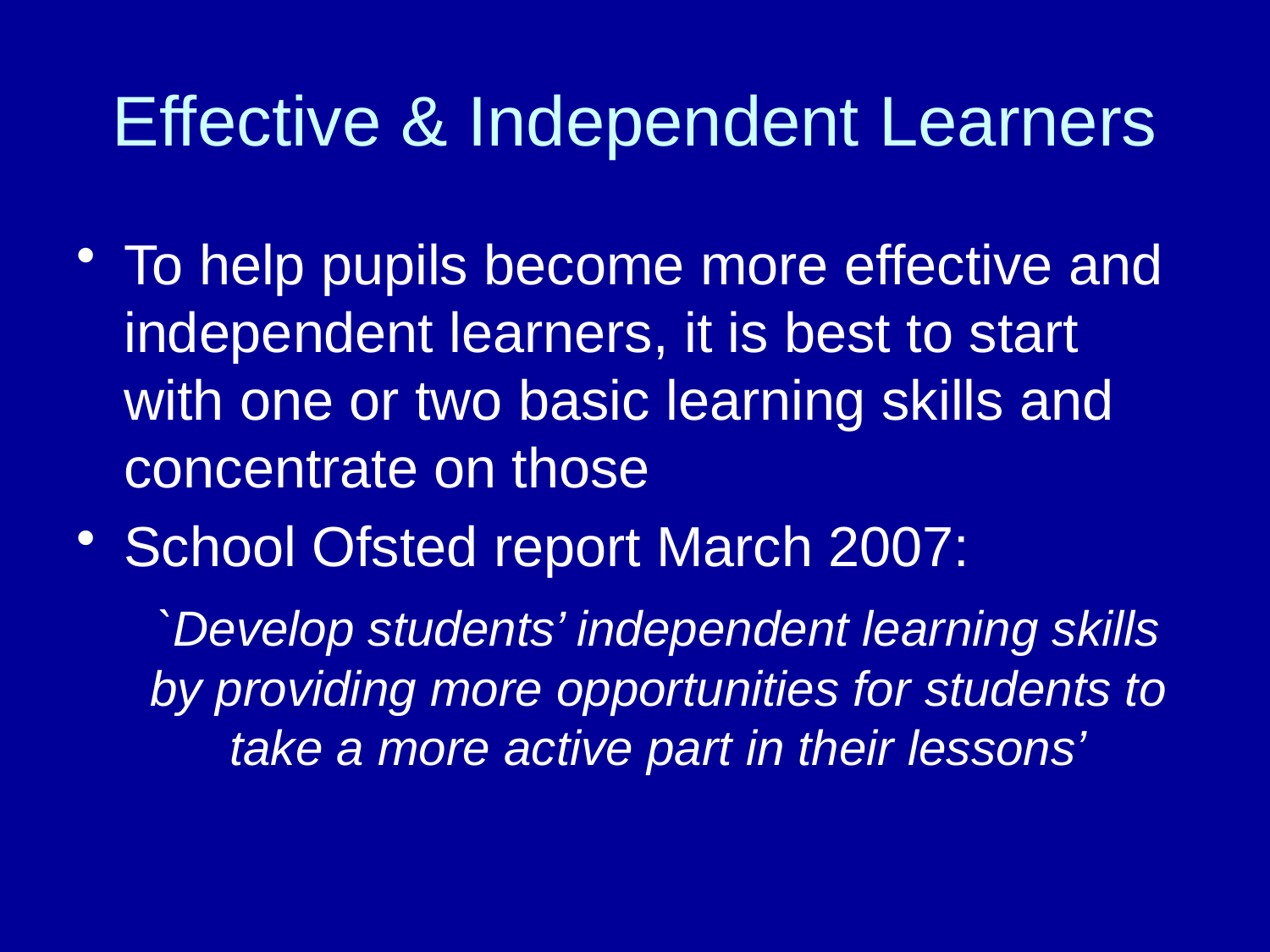

# Effective & Independent Learners
To help pupils become more effective and independent learners, it is best to start with one or two basic learning skills and concentrate on those
School Ofsted report March 2007:
	`Develop students’ independent learning skills by providing more opportunities for students to take a more active part in their lessons’